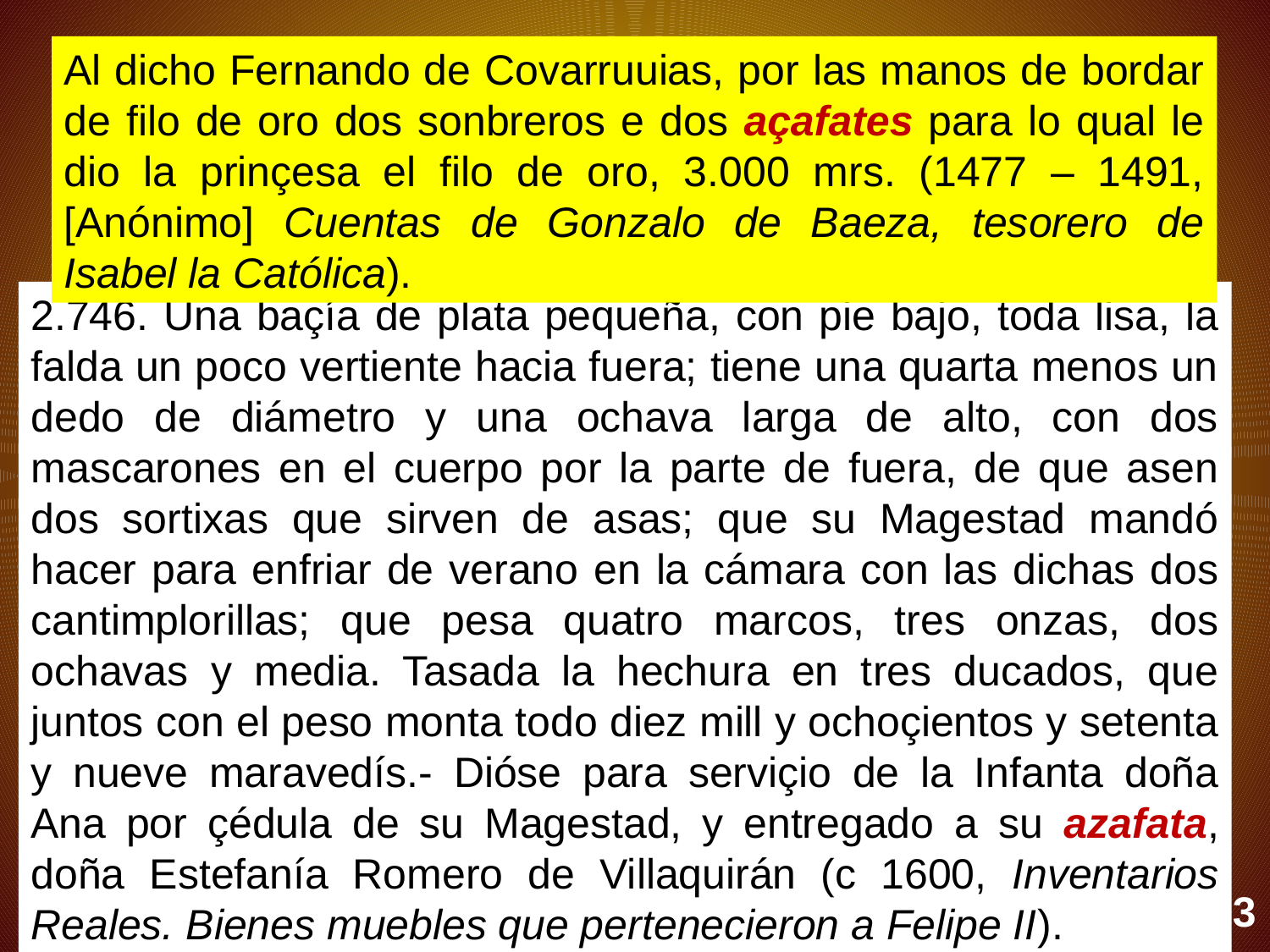

Al dicho Fernando de Covarruuias, por las manos de bordar de filo de oro dos sonbreros e dos açafates para lo qual le dio la prinçesa el filo de oro, 3.000 mrs. (1477 – 1491, [Anónimo] Cuentas de Gonzalo de Baeza, tesorero de Isabel la Católica).
2.746. Una baçía de plata pequeña, con pie bajo, toda lisa, la falda un poco vertiente hacia fuera; tiene una quarta menos un dedo de diámetro y una ochava larga de alto, con dos mascarones en el cuerpo por la parte de fuera, de que asen dos sortixas que sirven de asas; que su Magestad mandó hacer para enfriar de verano en la cámara con las dichas dos cantimplorillas; que pesa quatro marcos, tres onzas, dos ochavas y media. Tasada la hechura en tres ducados, que juntos con el peso monta todo diez mill y ochoçientos y setenta y nueve maravedís.- Dióse para serviçio de la Infanta doña Ana por çédula de su Magestad, y entregado a su azafata, doña Estefanía Romero de Villaquirán (c 1600, Inventarios Reales. Bienes muebles que pertenecieron a Felipe II).
3